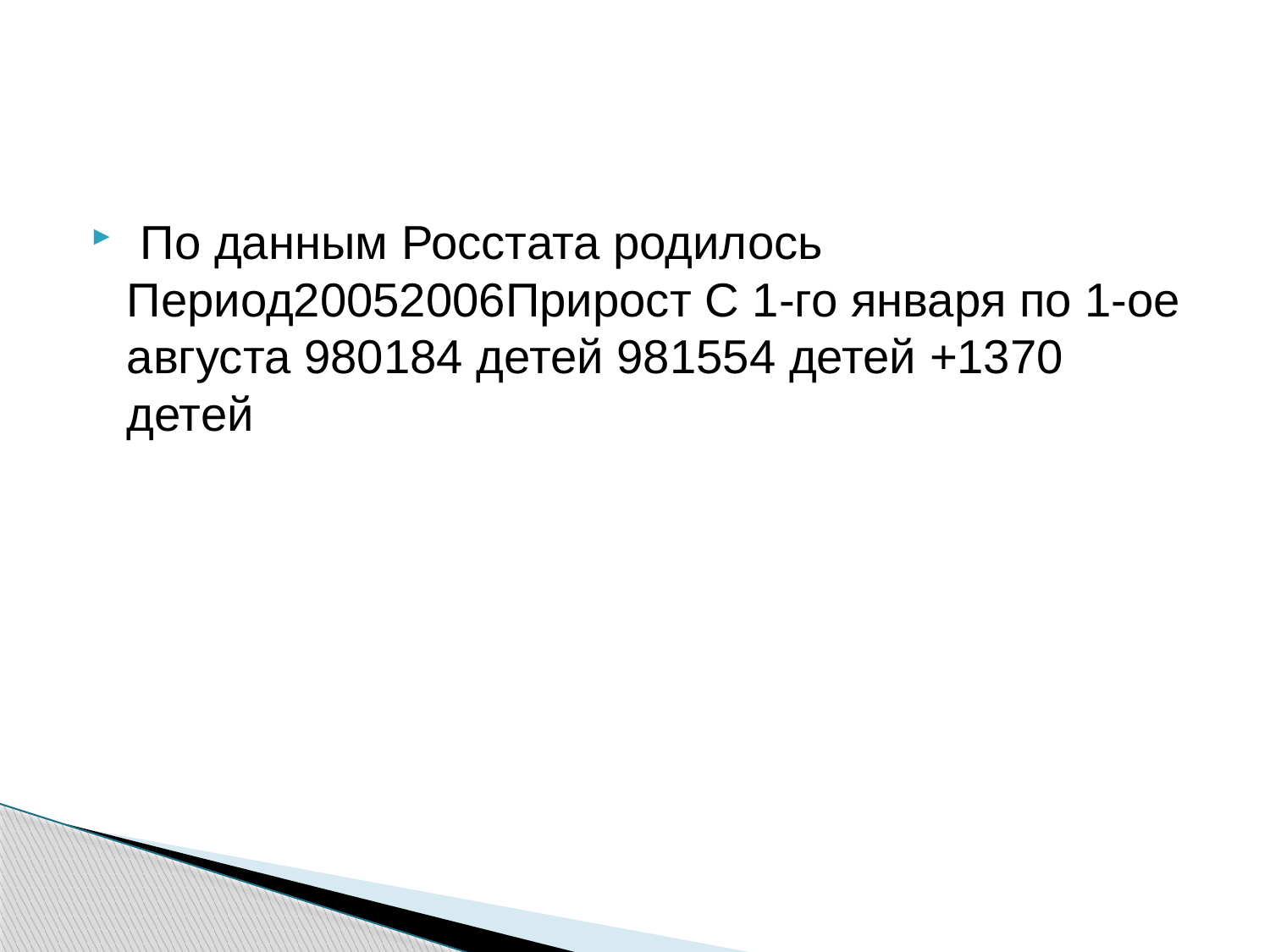

#
 По данным Росстата родилось Период20052006Прирост С 1-го января по 1-ое августа 980184 детей 981554 детей +1370 детей